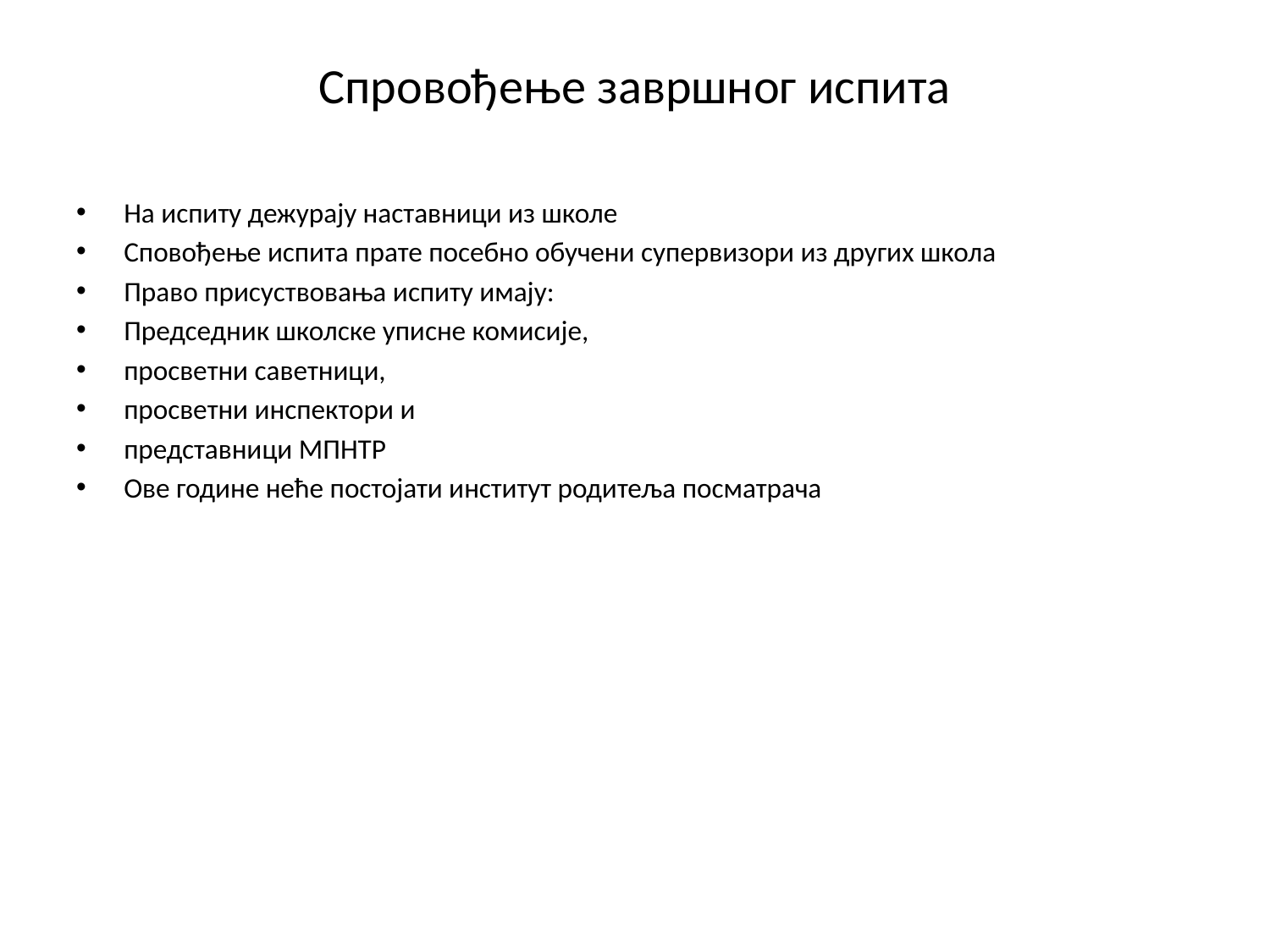

Спровођење завршног испита

На испиту дежурају наставници из школе
Сповођење испита прате посебно обучени супервизори из других школа
Право присуствовања испиту имају:
Председник школске уписне комисије,
просветни саветници,
просветни инспектори и
представници МПНТР
Ове године неће постојати институт родитеља посматрача